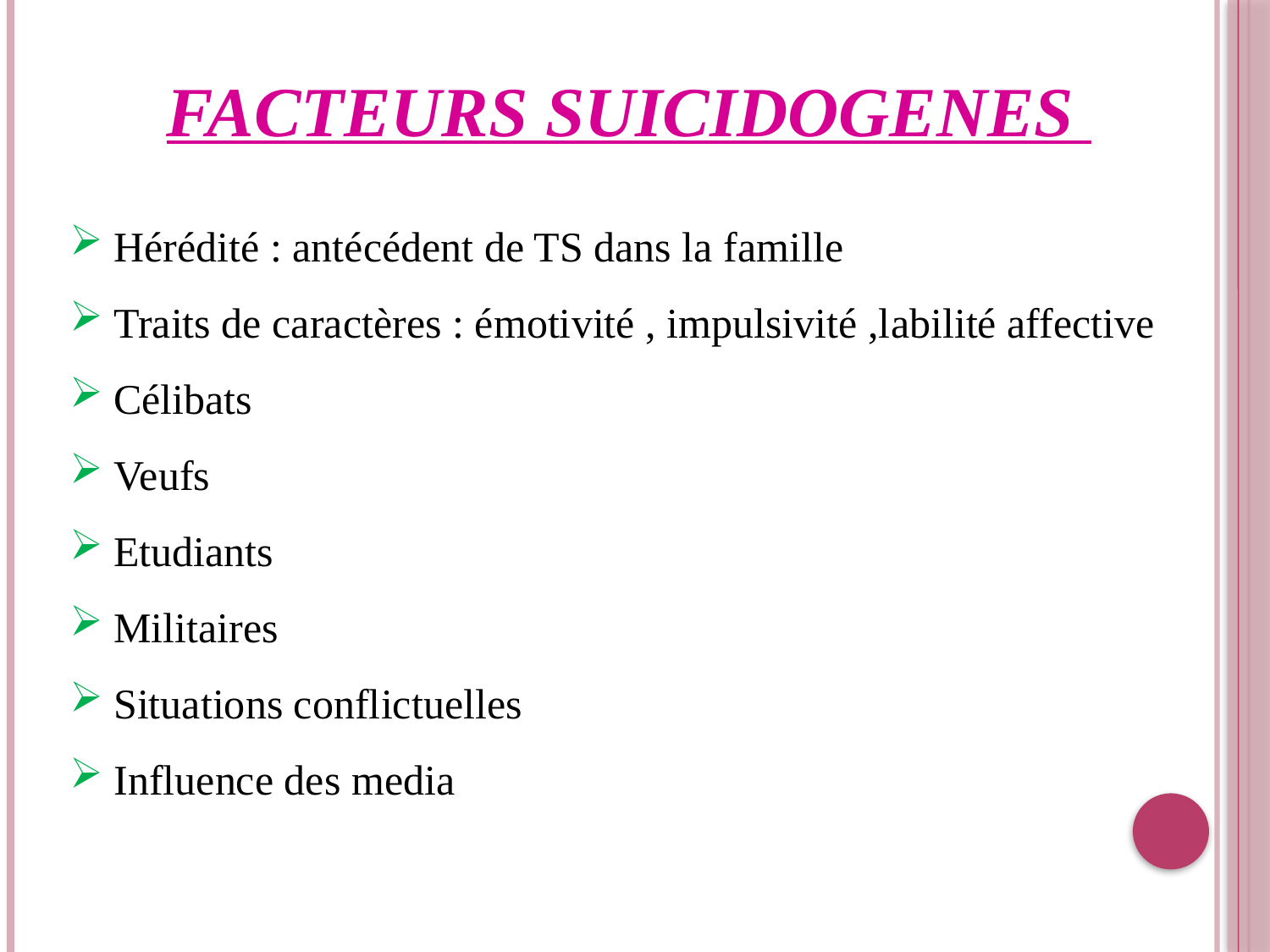

FACTEURS SUICIDOGENES
 Hérédité : antécédent de TS dans la famille
 Traits de caractères : émotivité , impulsivité ,labilité affective
 Célibats
 Veufs
 Etudiants
 Militaires
 Situations conflictuelles
 Influence des media